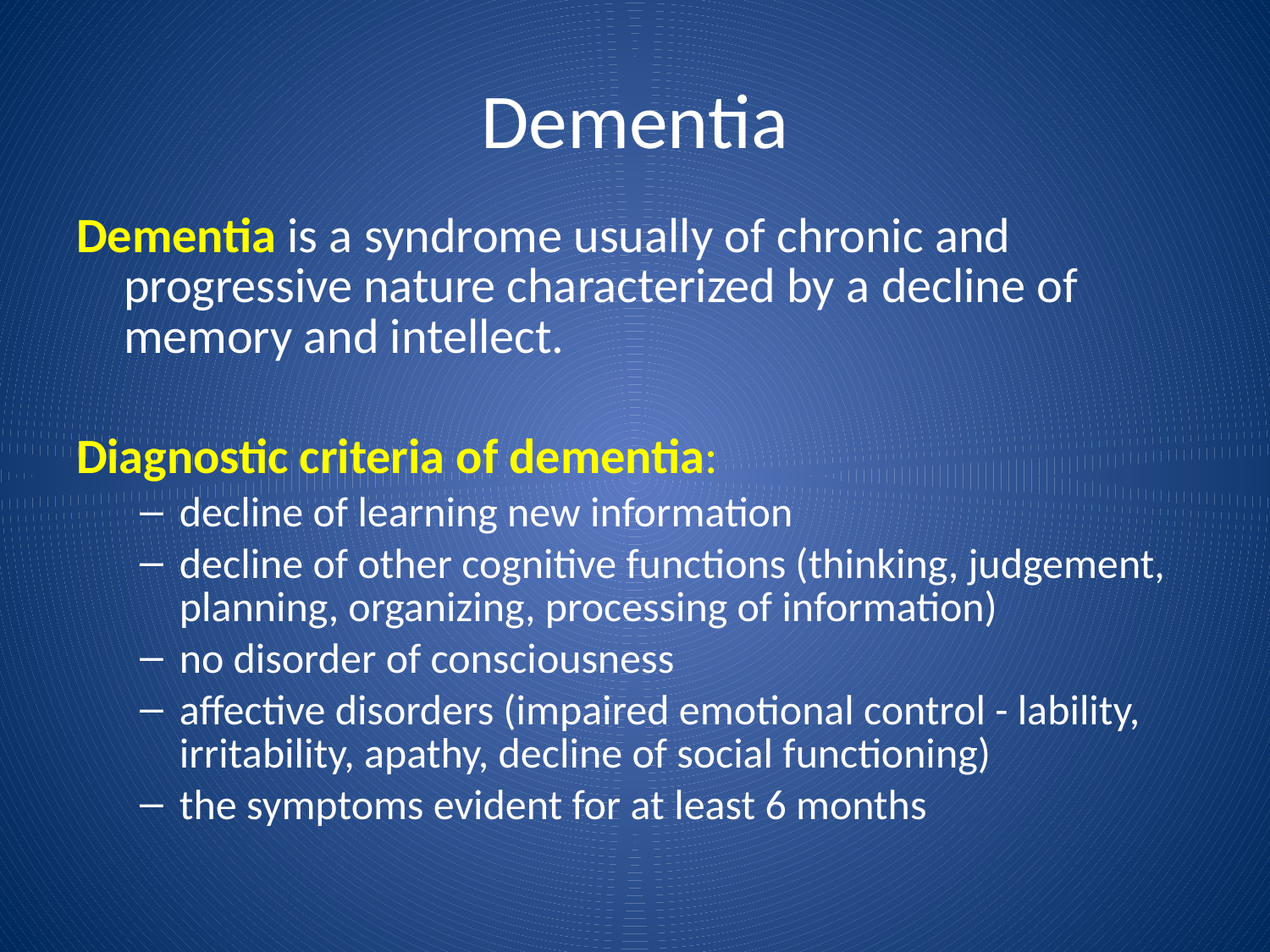

# Dementia
Dementia is a syndrome usually of chronic and progressive nature characterized by a decline of memory and intellect.

Diagnostic criteria of dementia:
decline of learning new information
decline of other cognitive functions (thinking, judgement, planning, organizing, processing of information)
no disorder of consciousness
affective disorders (impaired emotional control - lability, irritability, apathy, decline of social functioning)
the symptoms evident for at least 6 months